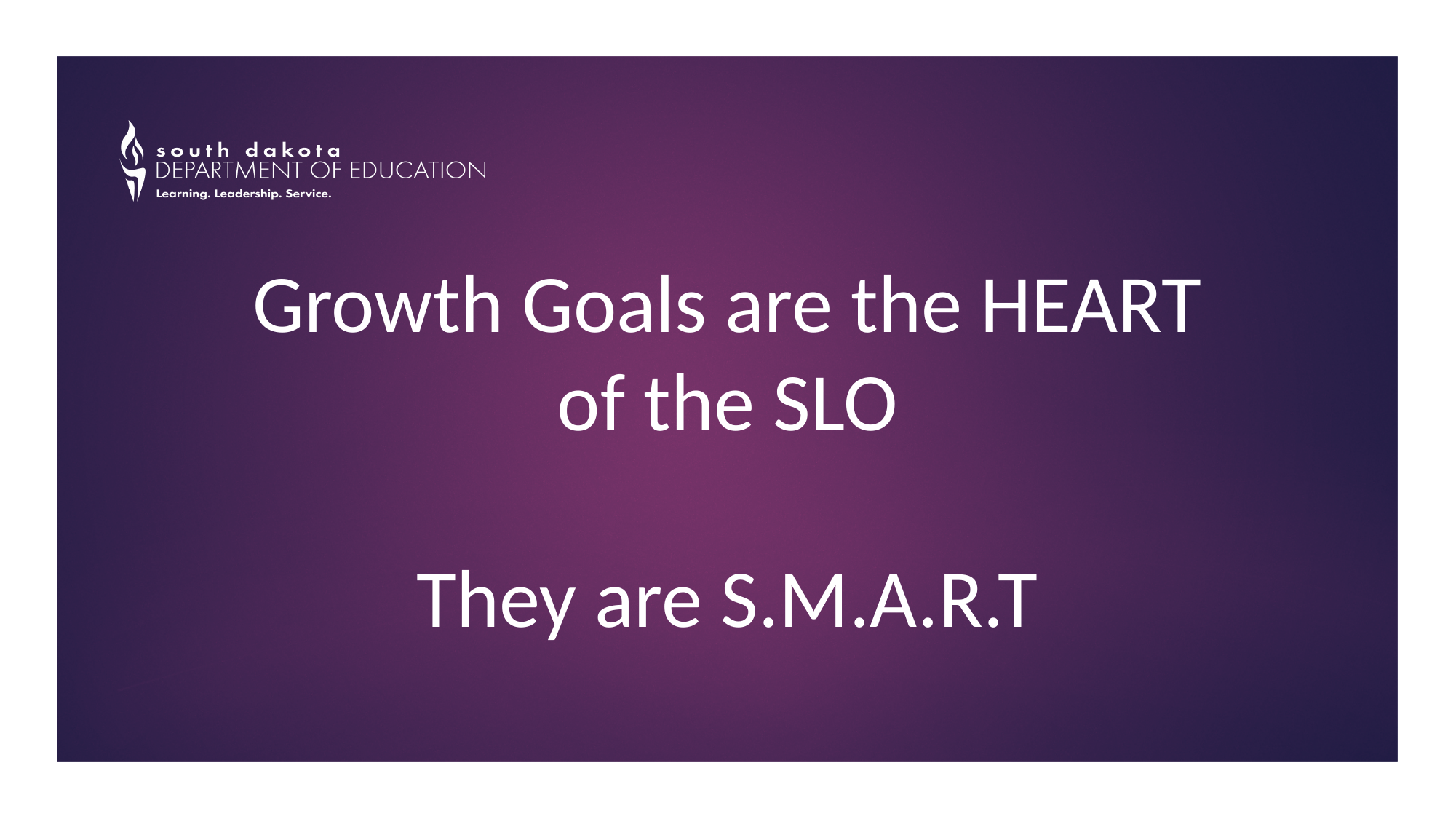

# Growth Goals are the HEART of the SLO They are S.M.A.R.T